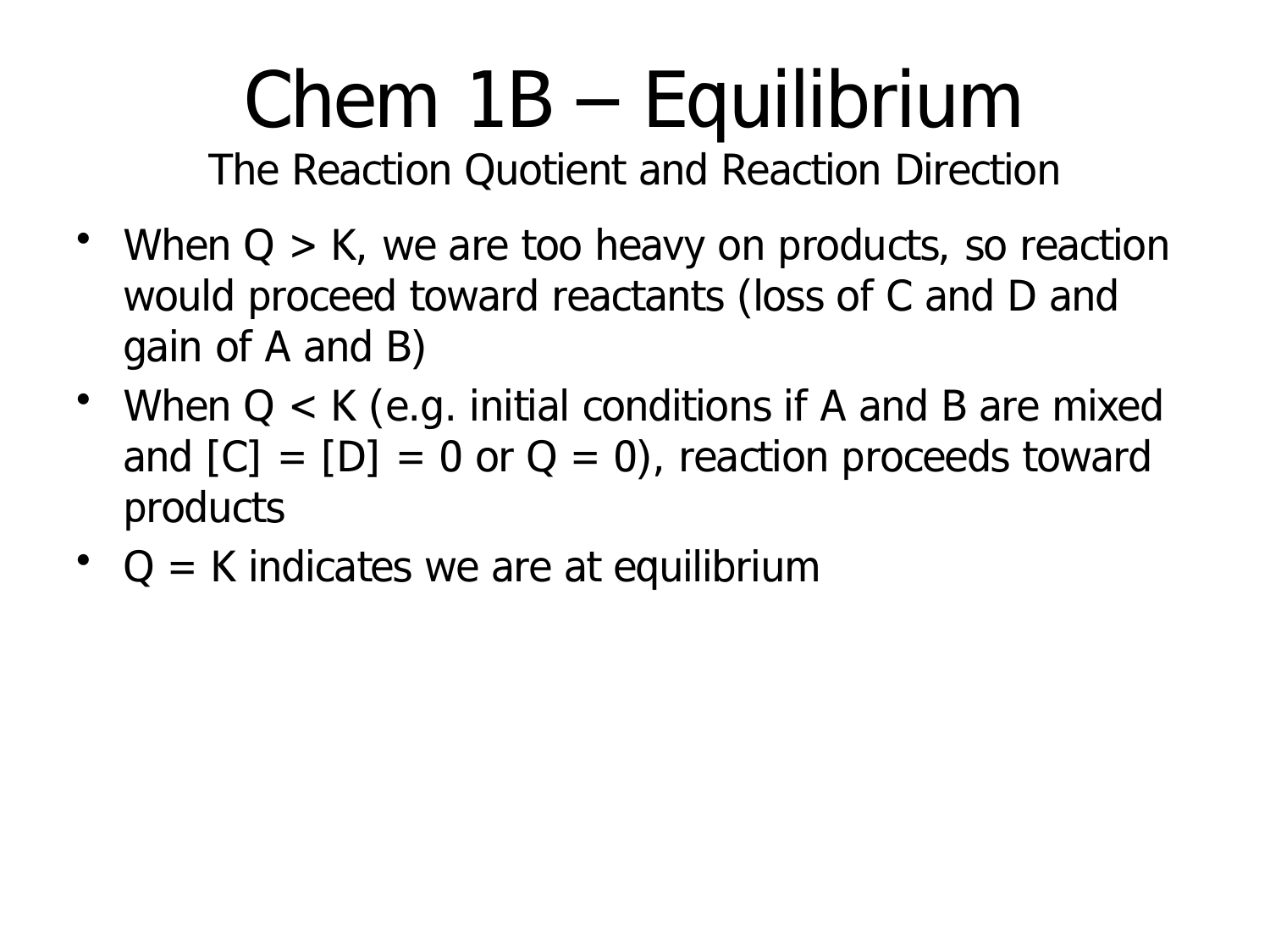

# Chem 1B – Equilibrium The Reaction Quotient and Reaction Direction
When Q > K, we are too heavy on products, so reaction would proceed toward reactants (loss of C and D and gain of A and B)
When Q < K (e.g. initial conditions if A and B are mixed and [C] = [D] = 0 or Q = 0), reaction proceeds toward products
Q = K indicates we are at equilibrium